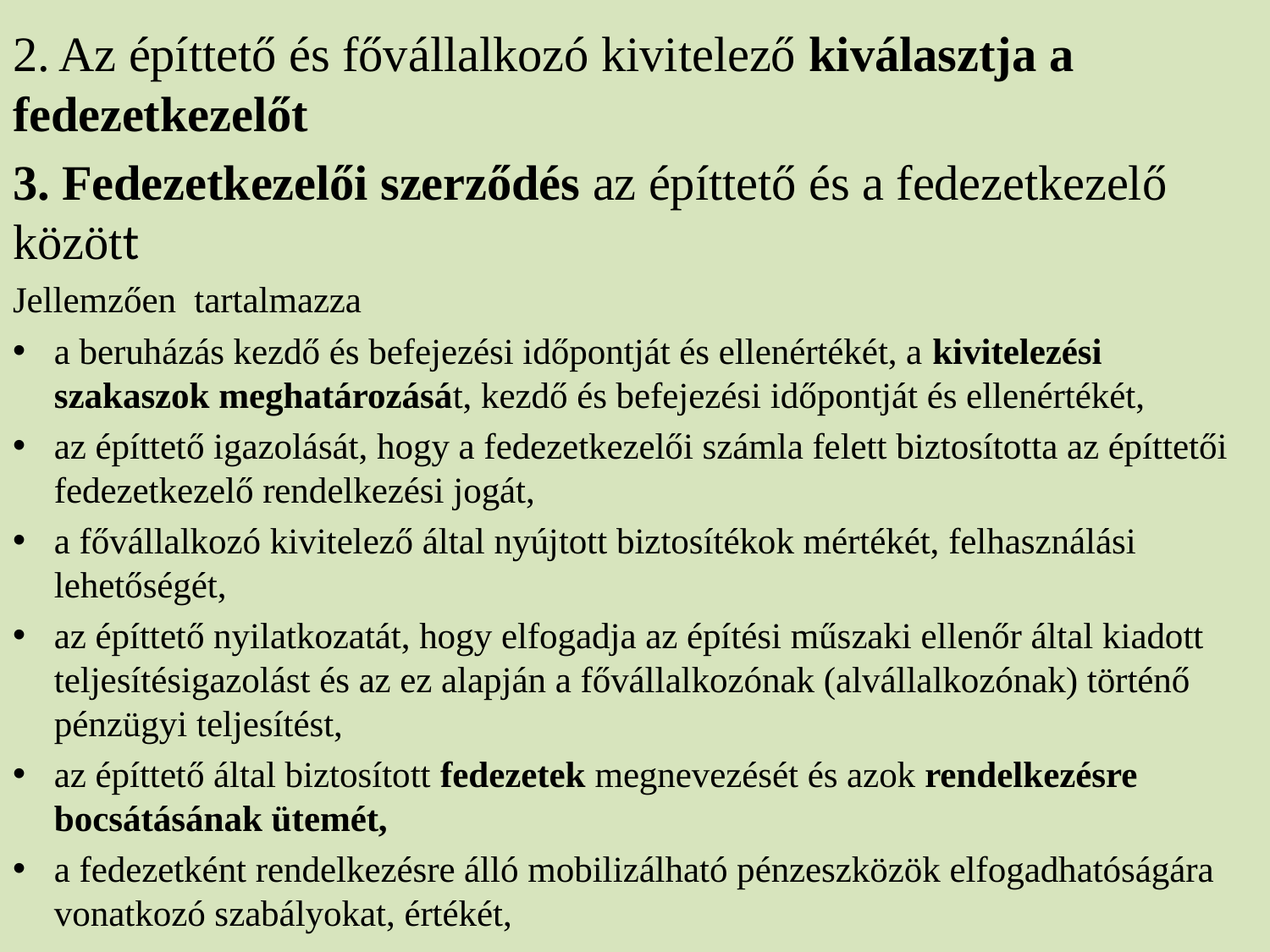

2. Az építtető és fővállalkozó kivitelező kiválasztja a fedezetkezelőt
3. Fedezetkezelői szerződés az építtető és a fedezetkezelő között
Jellemzően  tartalmazza
a beruházás kezdő és befejezési időpontját és ellenértékét, a kivitelezési szakaszok meghatározását, kezdő és befejezési időpontját és ellenértékét,
az építtető igazolását, hogy a fedezetkezelői számla felett biztosította az építtetői fedezetkezelő rendelkezési jogát,
a fővállalkozó kivitelező által nyújtott biztosítékok mértékét, felhasználási lehetőségét,
az építtető nyilatkozatát, hogy elfogadja az építési műszaki ellenőr által kiadott teljesítésigazolást és az ez alapján a fővállalkozónak (alvállalkozónak) történő pénzügyi teljesítést,
az építtető által biztosított fedezetek megnevezését és azok rendelkezésre bocsátásának ütemét,
a fedezetként rendelkezésre álló mobilizálható pénzeszközök elfogadhatóságára vonatkozó szabályokat, értékét,